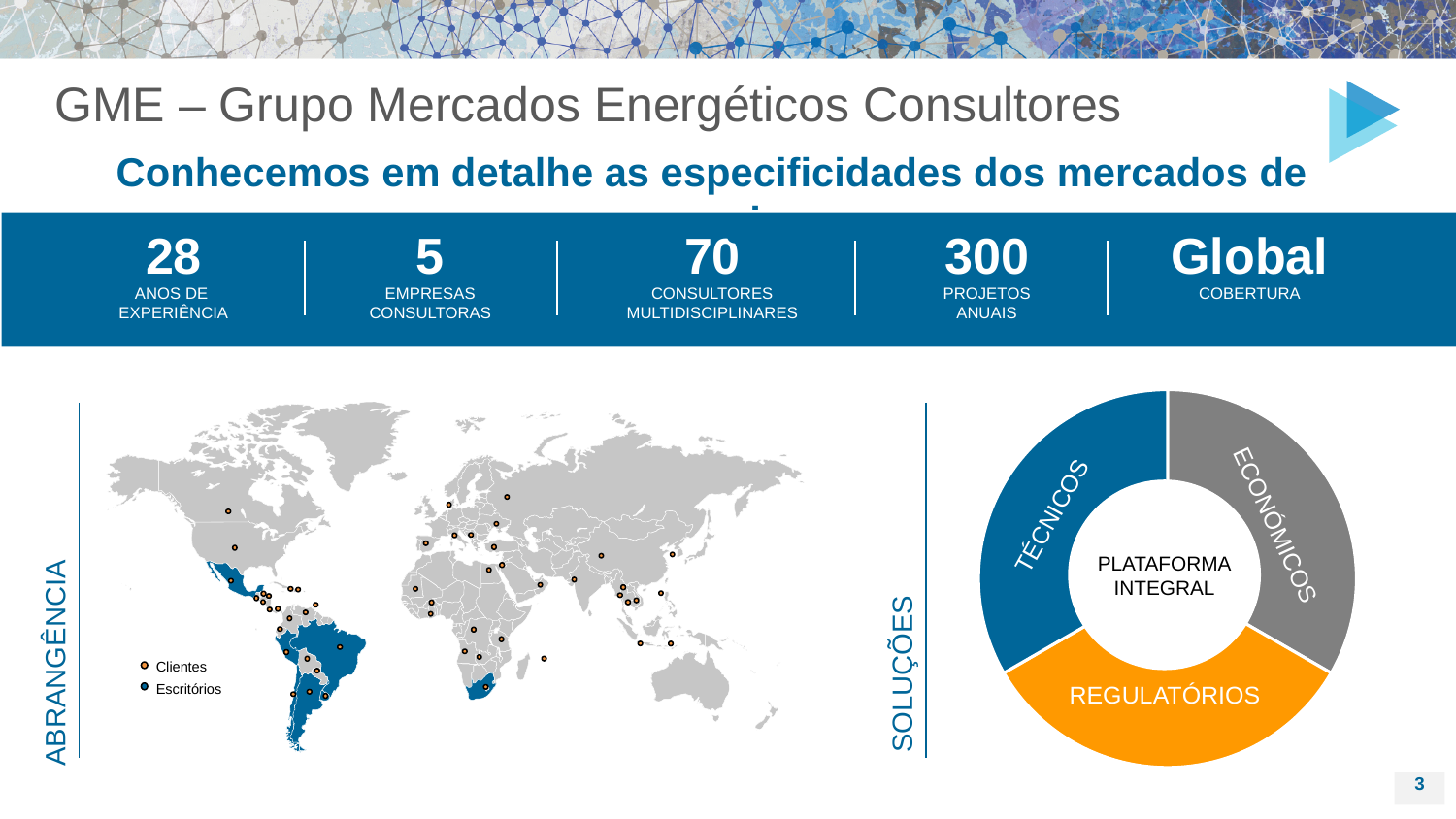

# GME – Grupo Mercados Energéticos Consultores
Conhecemos em detalhe as especificidades dos mercados de energia

5
70
300
Global
28
ANOS DE
EXPERIÊNCIA
EMPRESAS
CONSULTORAS
CONSULTORES
MULTIDISCIPLINARES
PROJETOS
ANUAIS
COBERTURA

### Chart

| Category | Ventas |
|---|---|
| 1er trim. | 3.0 |
| 2º trim. | 3.0 |
| 3er trim. | 3.0 |
TÉCNICOS
ECONÓMICOS
REGULATÓRIOS
PLATAFORMA
INTEGRAL

Clientes

Escritórios

ABRANGÊNCIA
SOLUÇÕES
3